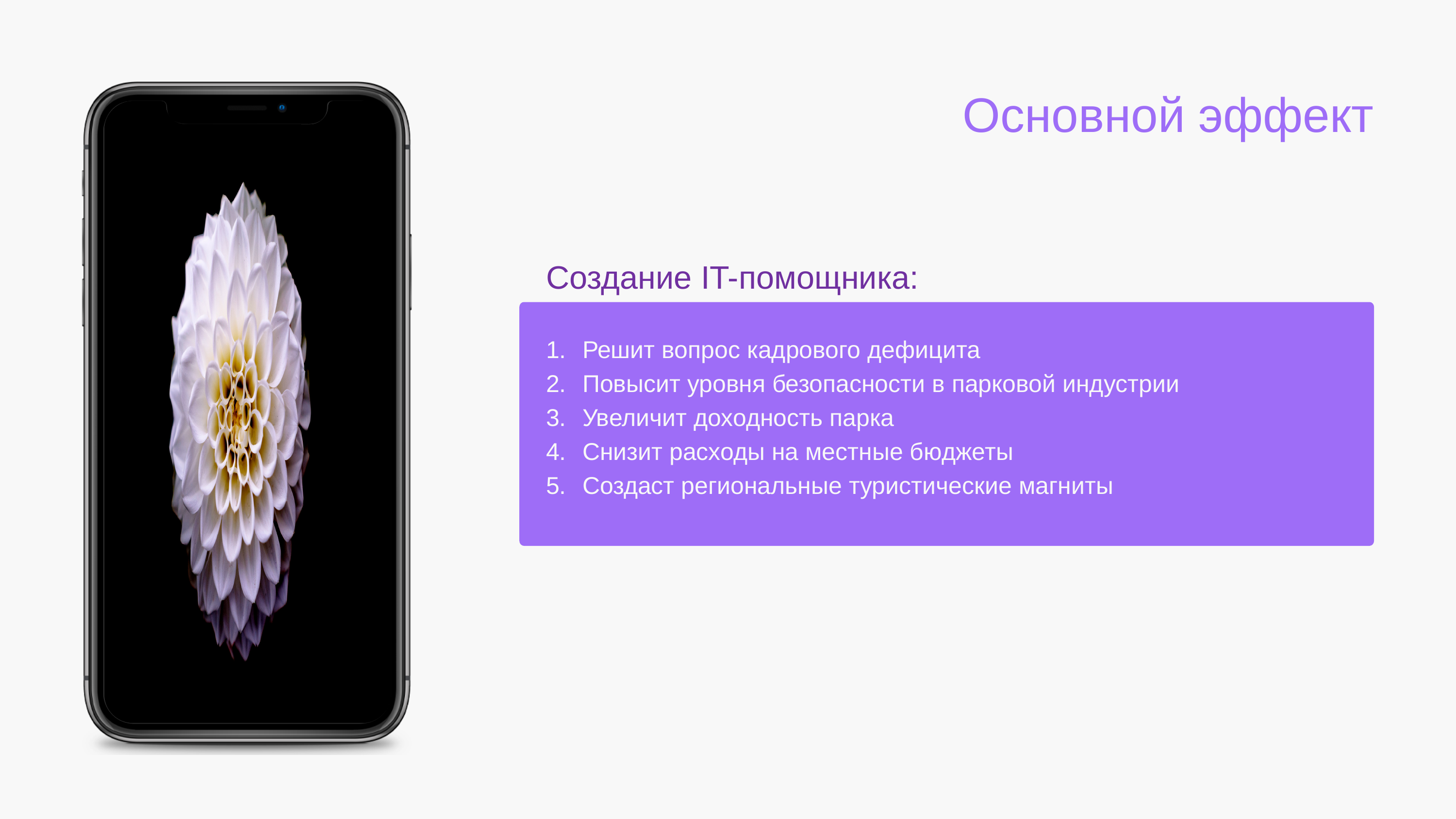

Основной эффект

Создание IT-помощника:

Решит вопрос кадрового дефицита
Повысит уровня безопасности в парковой индустрии
Увеличит доходность парка
Снизит расходы на местные бюджеты
Создаст региональные туристические магниты